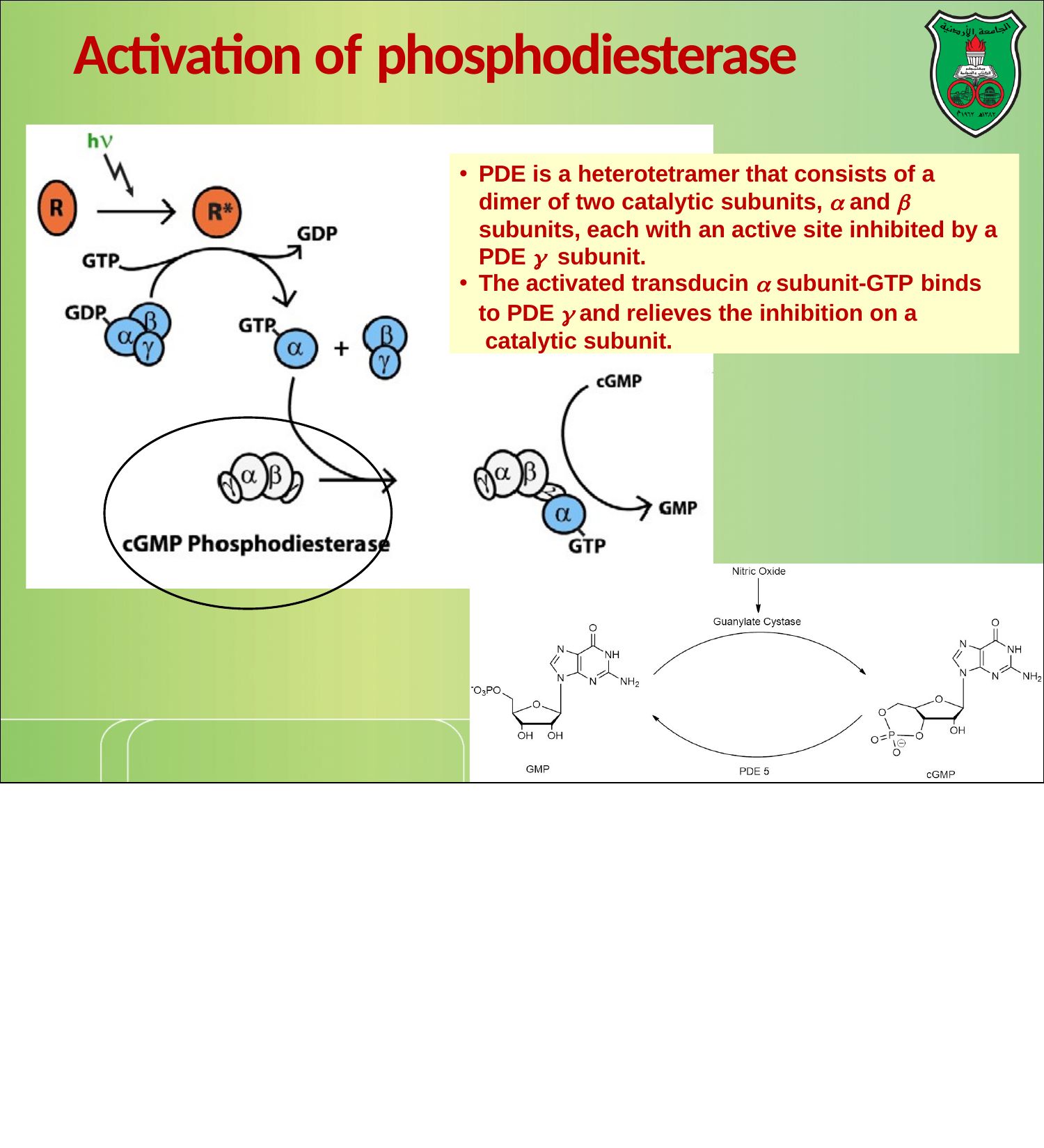

# Activation of phosphodiesterase

PDE is a heterotetramer that consists of a  dimer of two catalytic subunits, α and β  subunits, each with an active site inhibited by a  PDE γ  subunit.
The activated transducin α subunit-GTP binds
to PDE γ and relieves the inhibition on a  catalytic subunit.